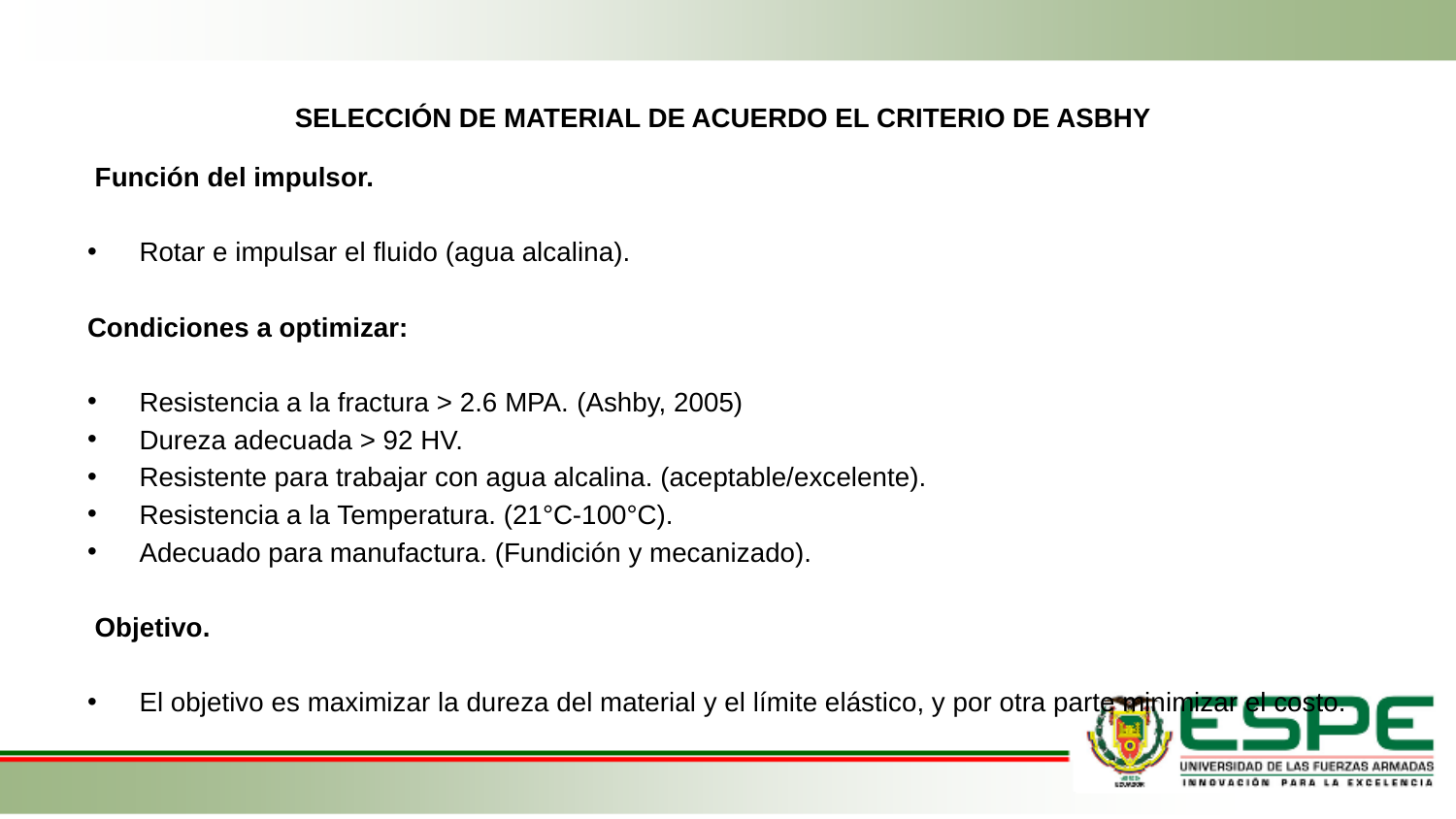

SELECCIÓN DE MATERIAL DE ACUERDO EL CRITERIO DE ASBHY

 Función del impulsor.

Rotar e impulsar el fluido (agua alcalina).

Condiciones a optimizar:

Resistencia a la fractura > 2.6 MPA. (Ashby, 2005)
Dureza adecuada > 92 HV.
Resistente para trabajar con agua alcalina. (aceptable/excelente).
Resistencia a la Temperatura. (21°C-100°C).
Adecuado para manufactura. (Fundición y mecanizado).

 Objetivo.

	El objetivo es maximizar la dureza del material y el límite elástico, y por otra parte minimizar el costo.